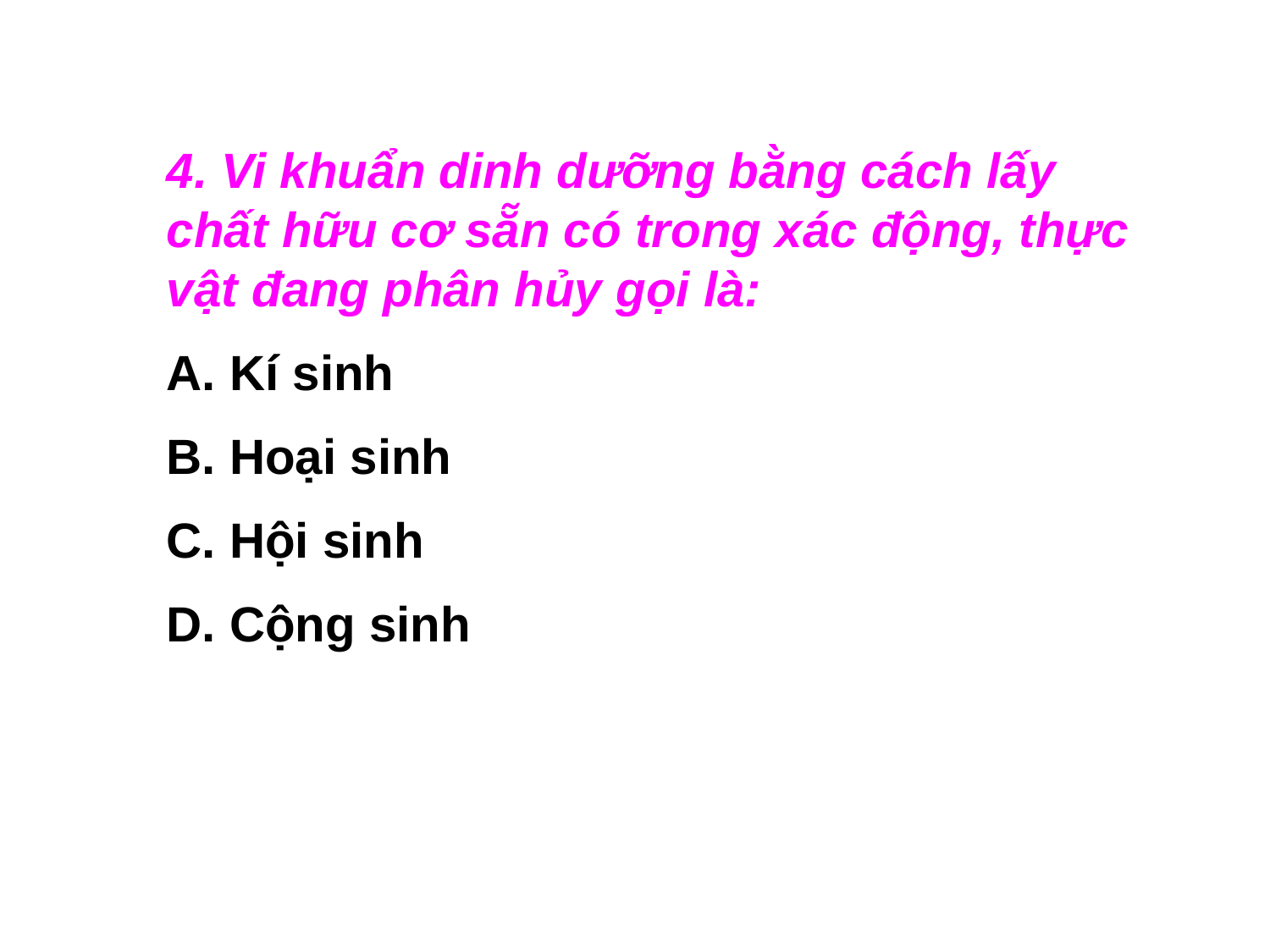

4. Vi khuẩn dinh dưỡng bằng cách lấy chất hữu cơ sẵn có trong xác động, thực vật đang phân hủy gọi là:
 Kí sinh
 Hoại sinh
 Hội sinh
 Cộng sinh